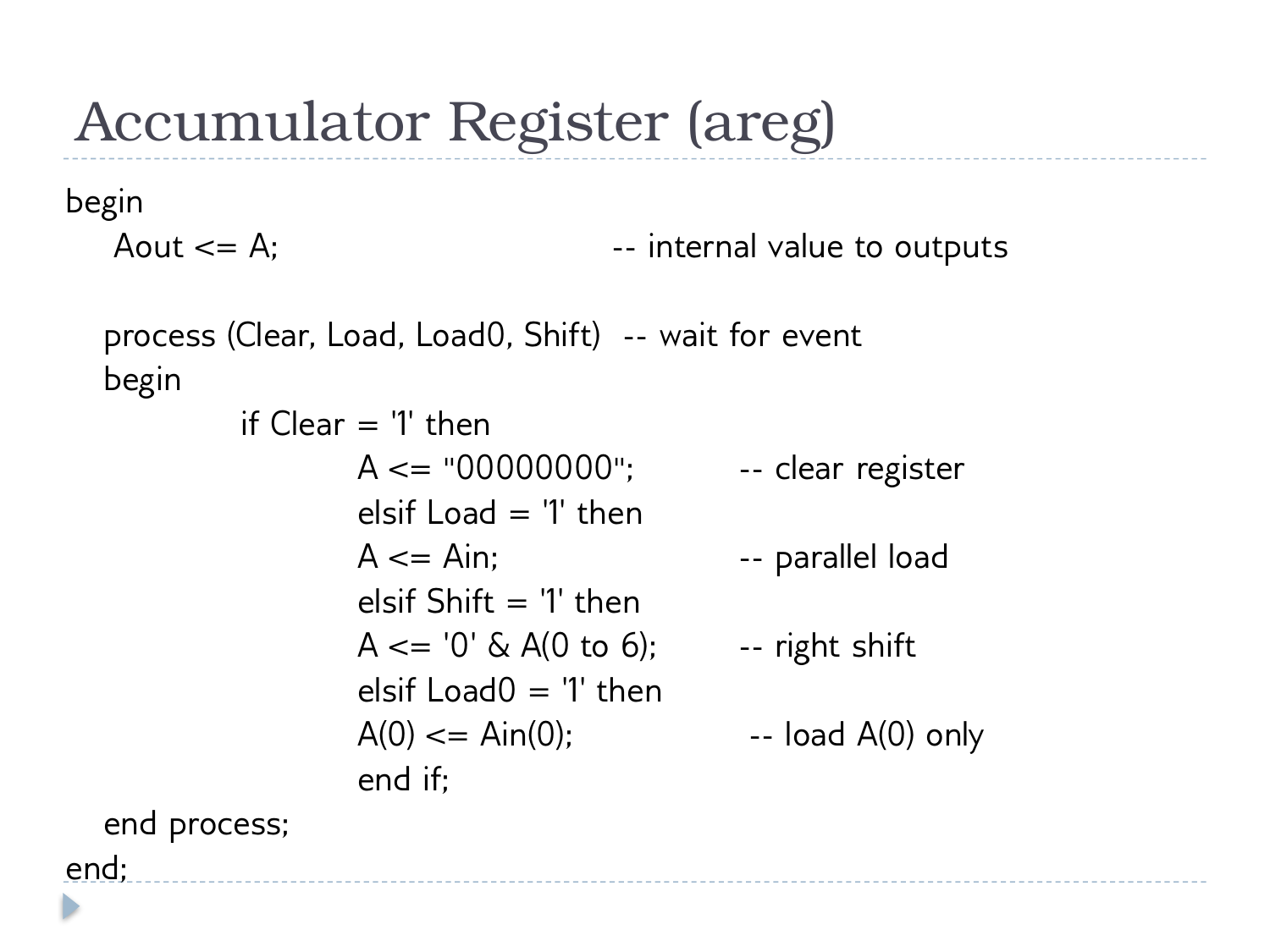

# Accumulator Register (areg)
begin
	 Aout <= A;			-- internal value to outputs

  	process (Clear, Load, Load0, Shift)  -- wait for event
  	begin
   		 if Clear = '1' then
			A <= "00000000";	-- clear register
    		elsif Load = '1' then
			A <= Ain;		-- parallel load
    		elsif Shift = '1' then
			A <= '0' & A(0 to 6);	-- right shift
    		elsif Load0 = '1' then
			A(0) <= Ain(0);	             -- load A(0) only
    		end if;
  	end process;
end;